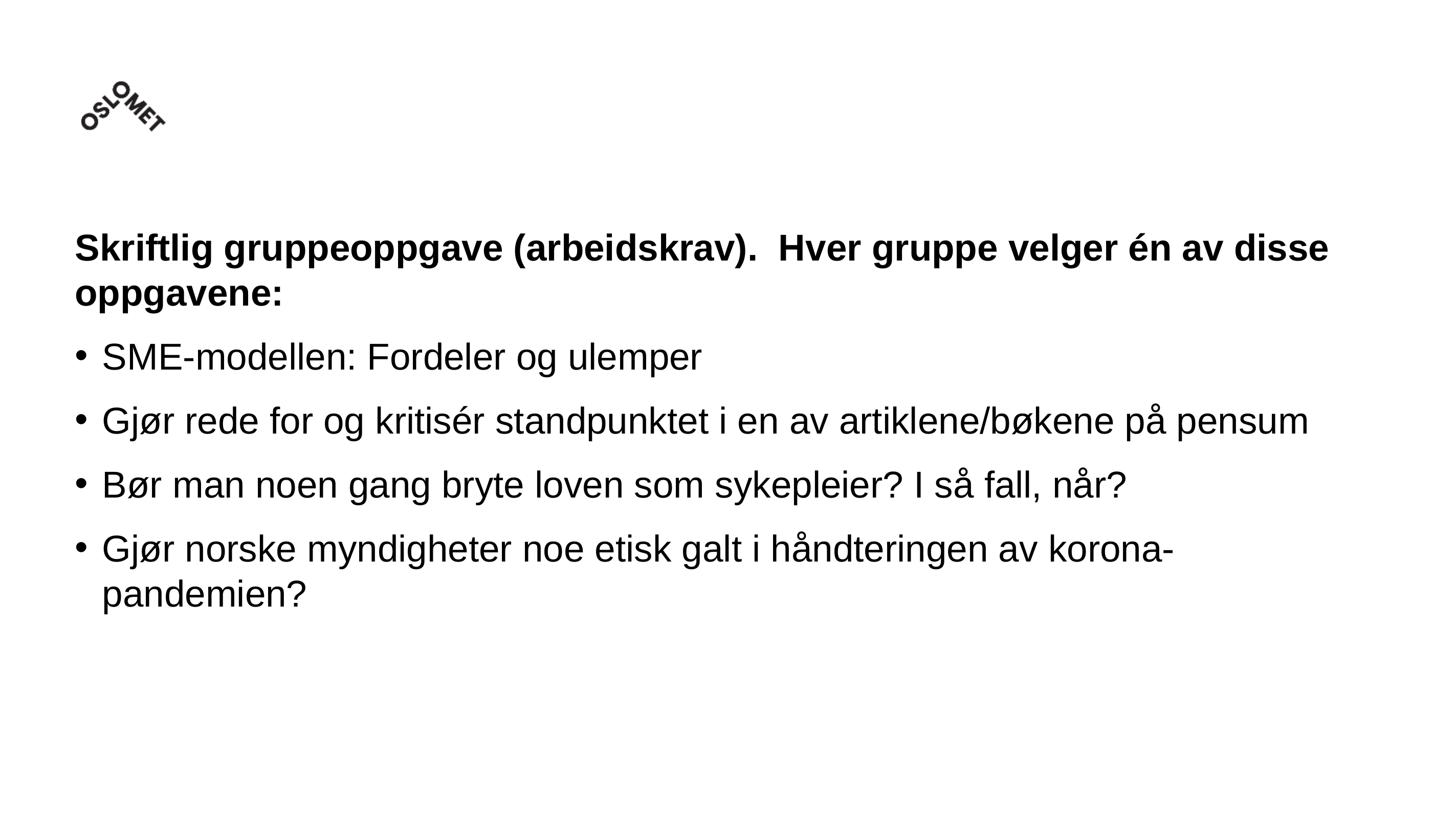

Skriftlig gruppeoppgave (arbeidskrav).  Hver gruppe velger én av disse oppgavene:
SME-modellen: Fordeler og ulemper
Gjør rede for og kritisér standpunktet i en av artiklene/bøkene på pensum
Bør man noen gang bryte loven som sykepleier? I så fall, når?
Gjør norske myndigheter noe etisk galt i håndteringen av korona-pandemien?